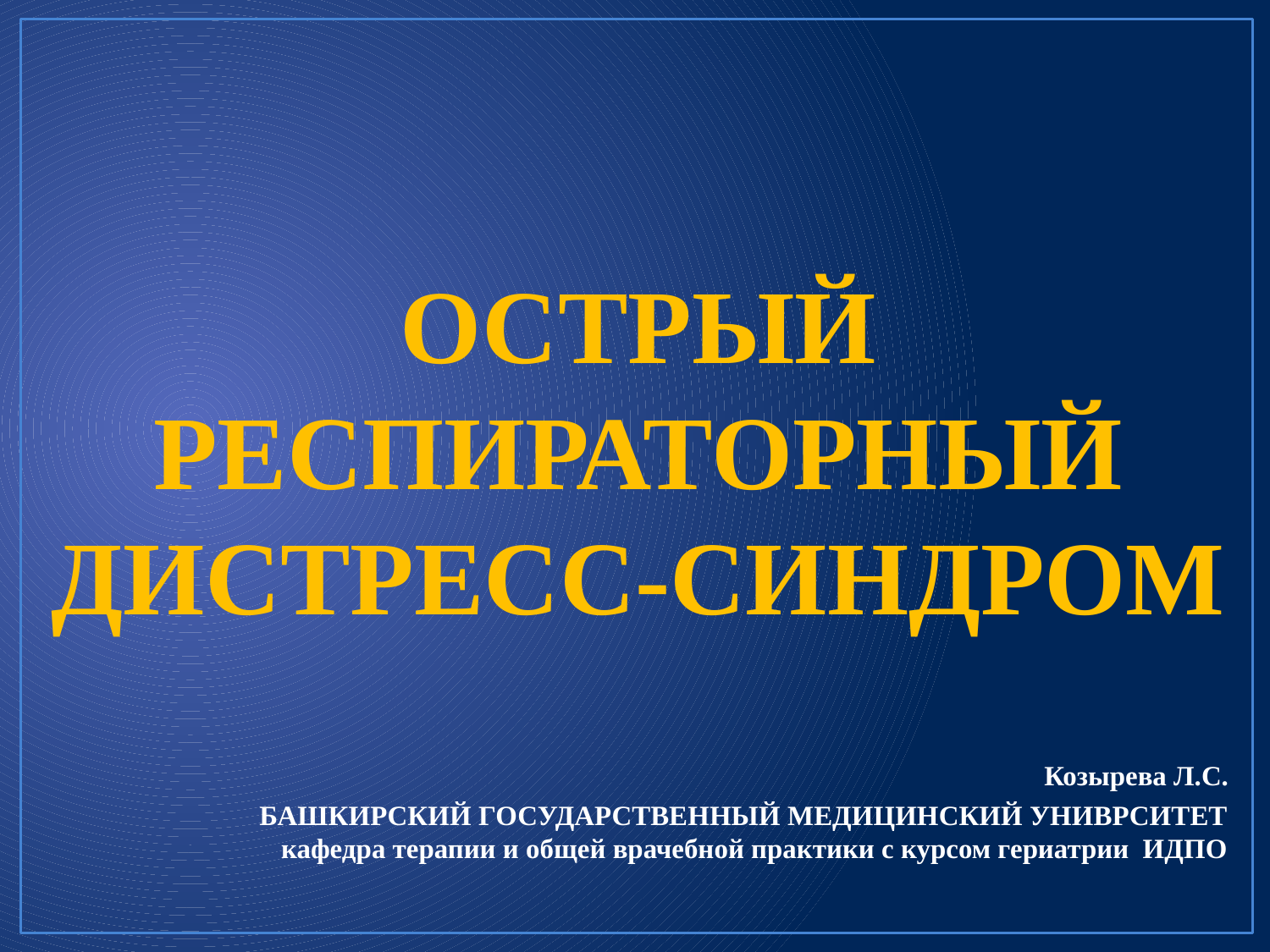

ОСТРЫЙ РЕСПИРАТОРНЫЙ ДИСТРЕСС-СИНДРОМ

Козырева Л.С.
БАШКИРСКИЙ ГОСУДАРСТВЕННЫЙ МЕДИЦИНСКИЙ УНИВРСИТЕТ
кафедра терапии и общей врачебной практики с курсом гериатрии  ИДПО